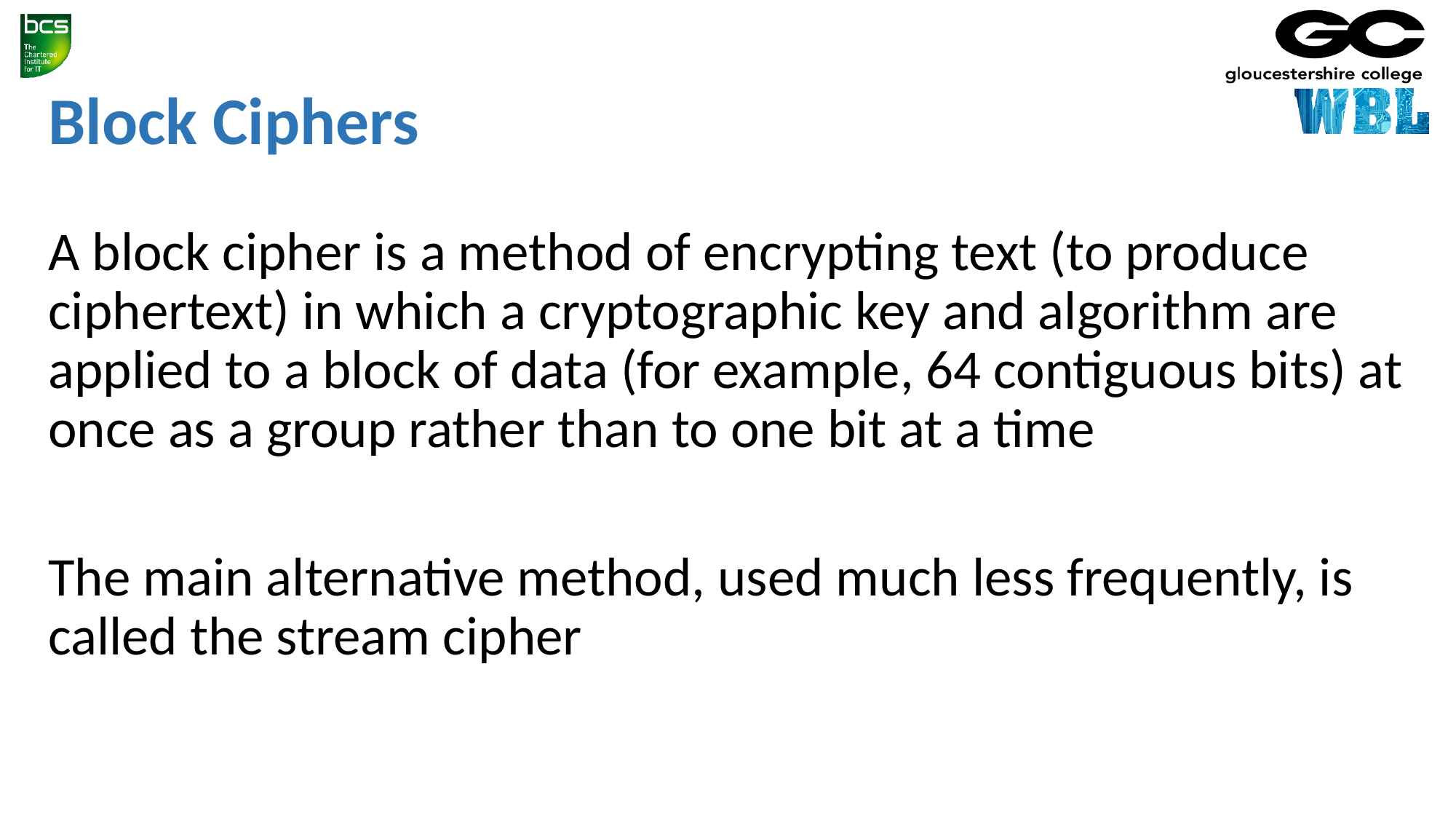

# Block Ciphers
A block cipher is a method of encrypting text (to produce ciphertext) in which a cryptographic key and algorithm are applied to a block of data (for example, 64 contiguous bits) at once as a group rather than to one bit at a time

The main alternative method, used much less frequently, is called the stream cipher